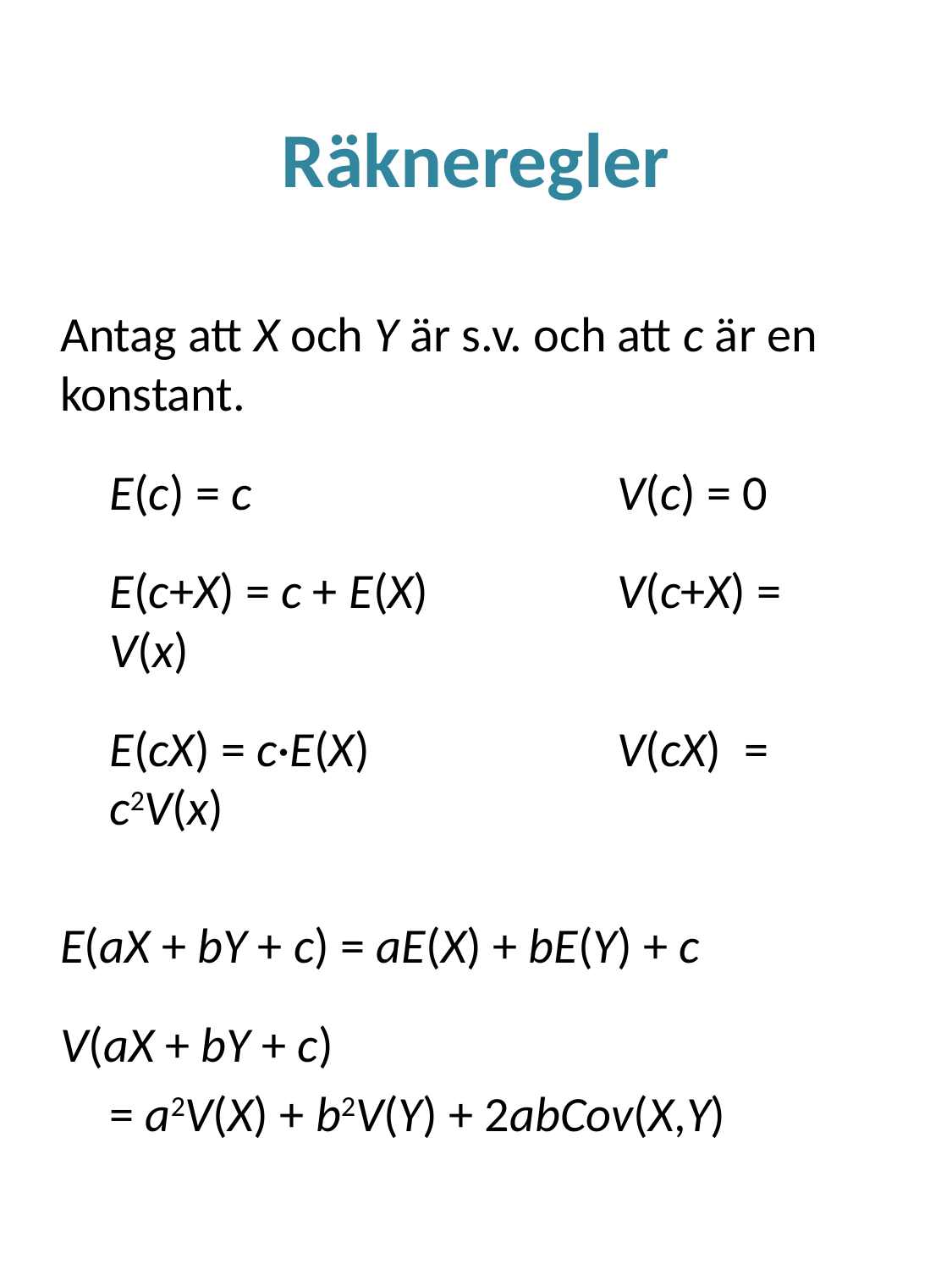

# Räkneregler
Antag att X och Y är s.v. och att c är en konstant.

E(c) = c			V(c) = 0

E(c+X) = c + E(X)		V(c+X) = V(x)

E(cX) = c·E(X)		V(cX)	= c2V(x)

E(aX + bY + c) = aE(X) + bE(Y) + c

V(aX + bY + c)
	= a2V(X) + b2V(Y) + 2abCov(X,Y)